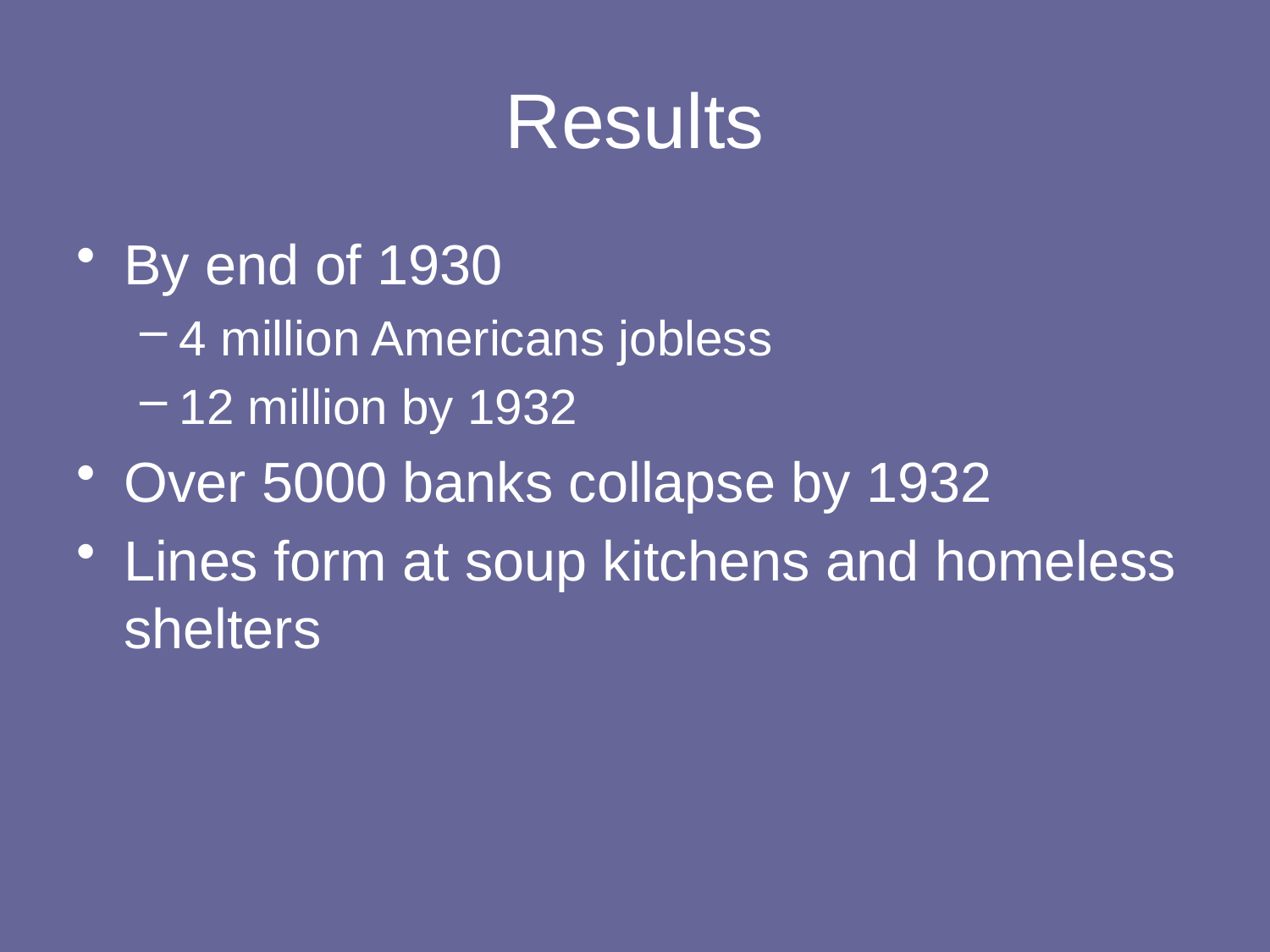

# Results
By end of 1930
4 million Americans jobless
12 million by 1932
Over 5000 banks collapse by 1932
Lines form at soup kitchens and homeless shelters